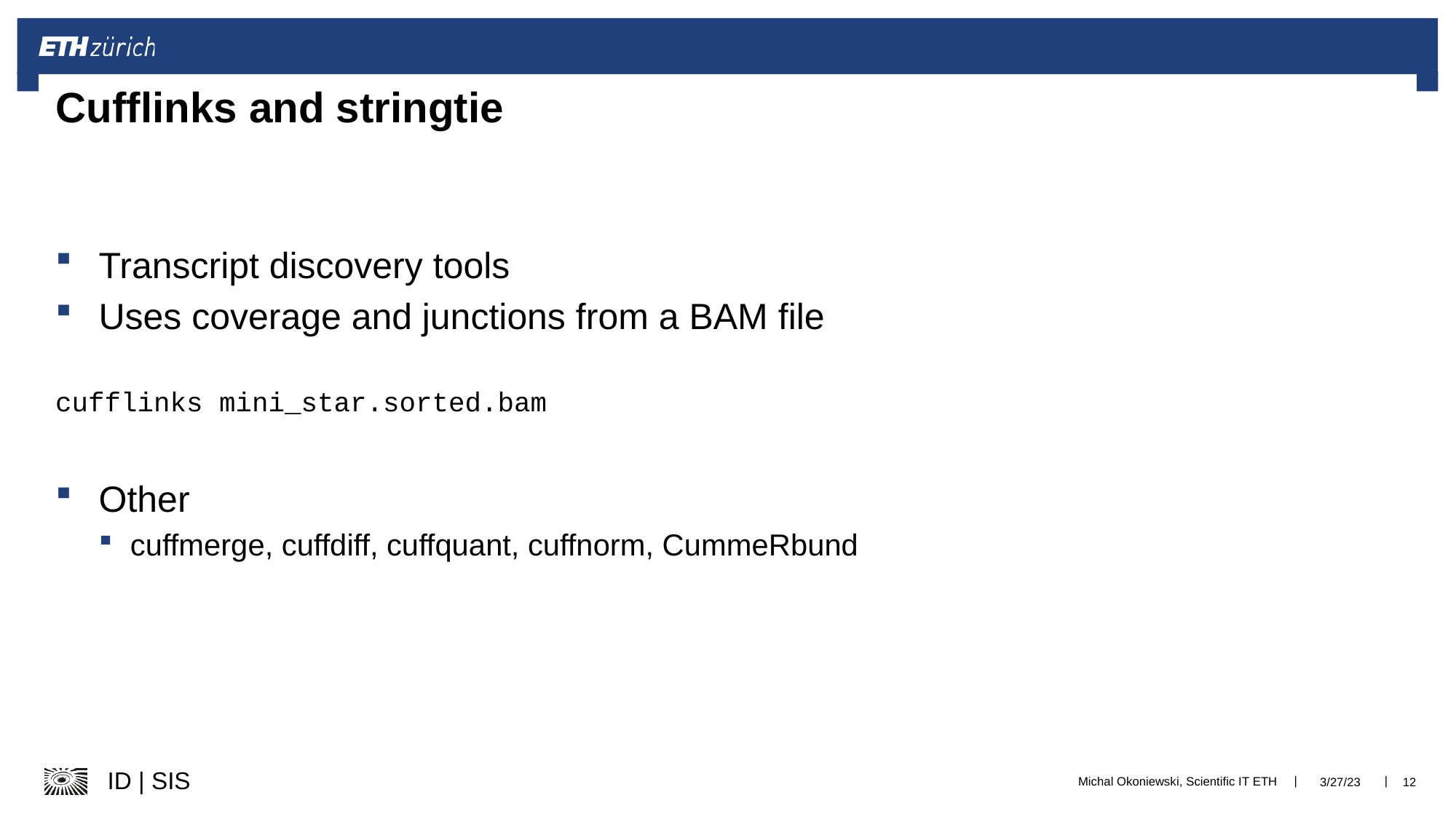

# Cufflinks and stringtie
Transcript discovery tools
Uses coverage and junctions from a BAM file

cufflinks mini_star.sorted.bam

Other
cuffmerge, cuffdiff, cuffquant, cuffnorm, CummeRbund
Michal Okoniewski, Scientific IT ETH
3/27/23
12